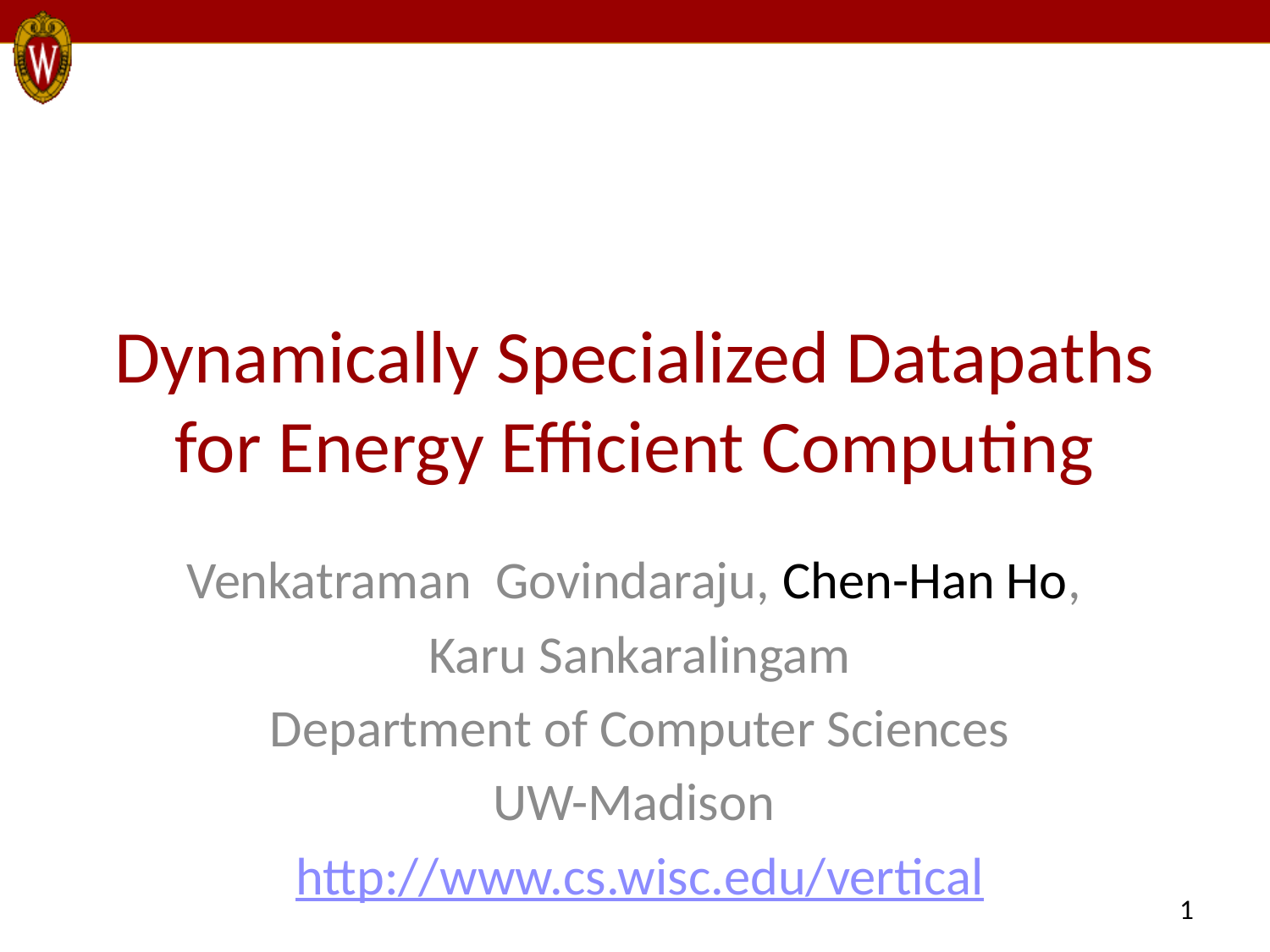

# Dynamically Specialized Datapaths for Energy Efficient Computing
Venkatraman  Govindaraju, Chen-Han Ho,
Karu Sankaralingam
Department of Computer Sciences
UW-Madison
http://www.cs.wisc.edu/vertical
1